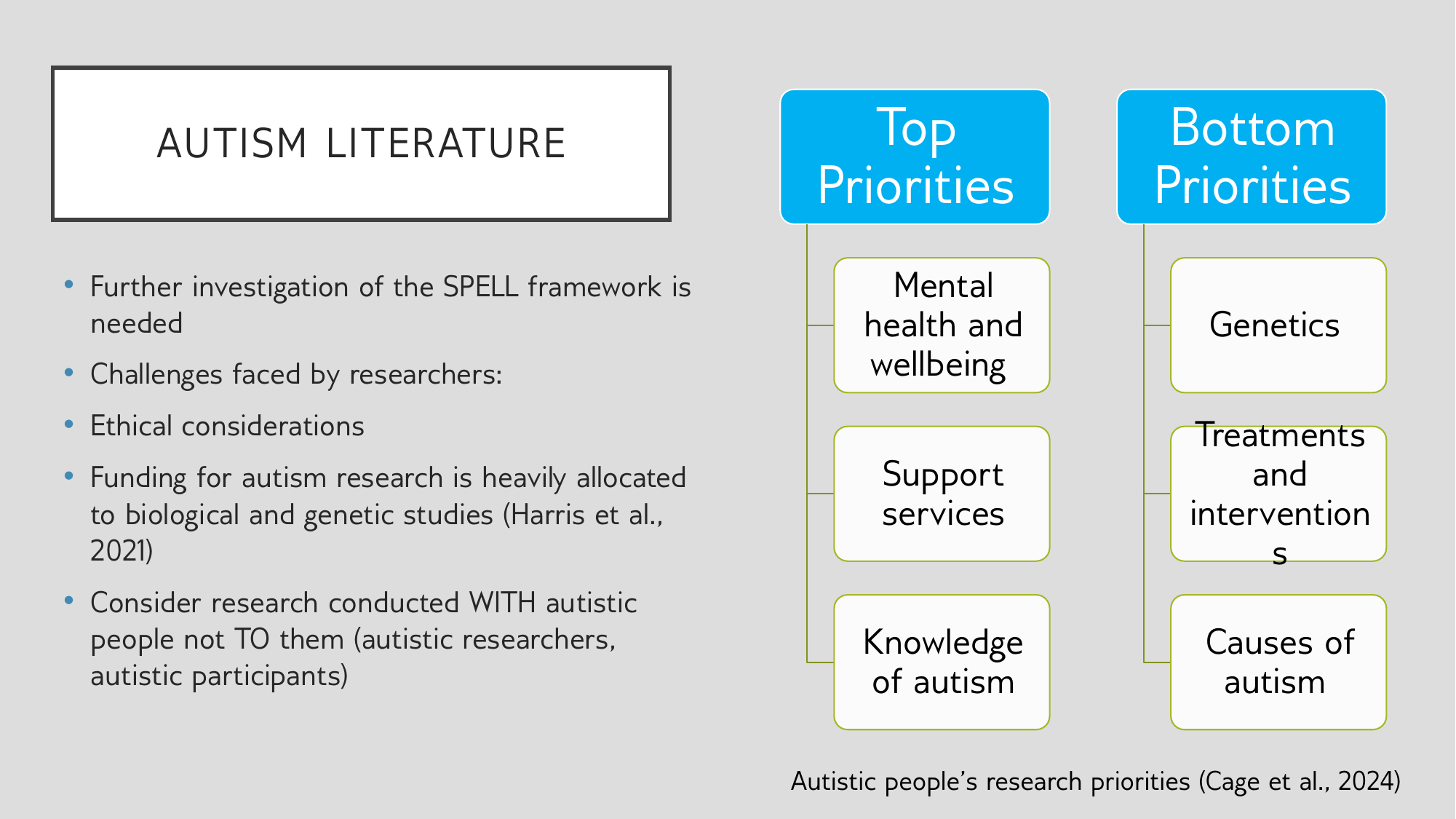

# AUTISM LITERATURE
Top Priorities
Mental health and wellbeing
Support services
Knowledge of autism
Bottom Priorities
Genetics
Treatments and interventions
Causes of autism
Further investigation of the SPELL framework is needed
Challenges faced by researchers:
Ethical considerations
Funding for autism research is heavily allocated to biological and genetic studies (Harris et al., 2021)
Consider research conducted WITH autistic people not TO them (autistic researchers, autistic participants)

Autistic people’s research priorities (Cage et al., 2024)